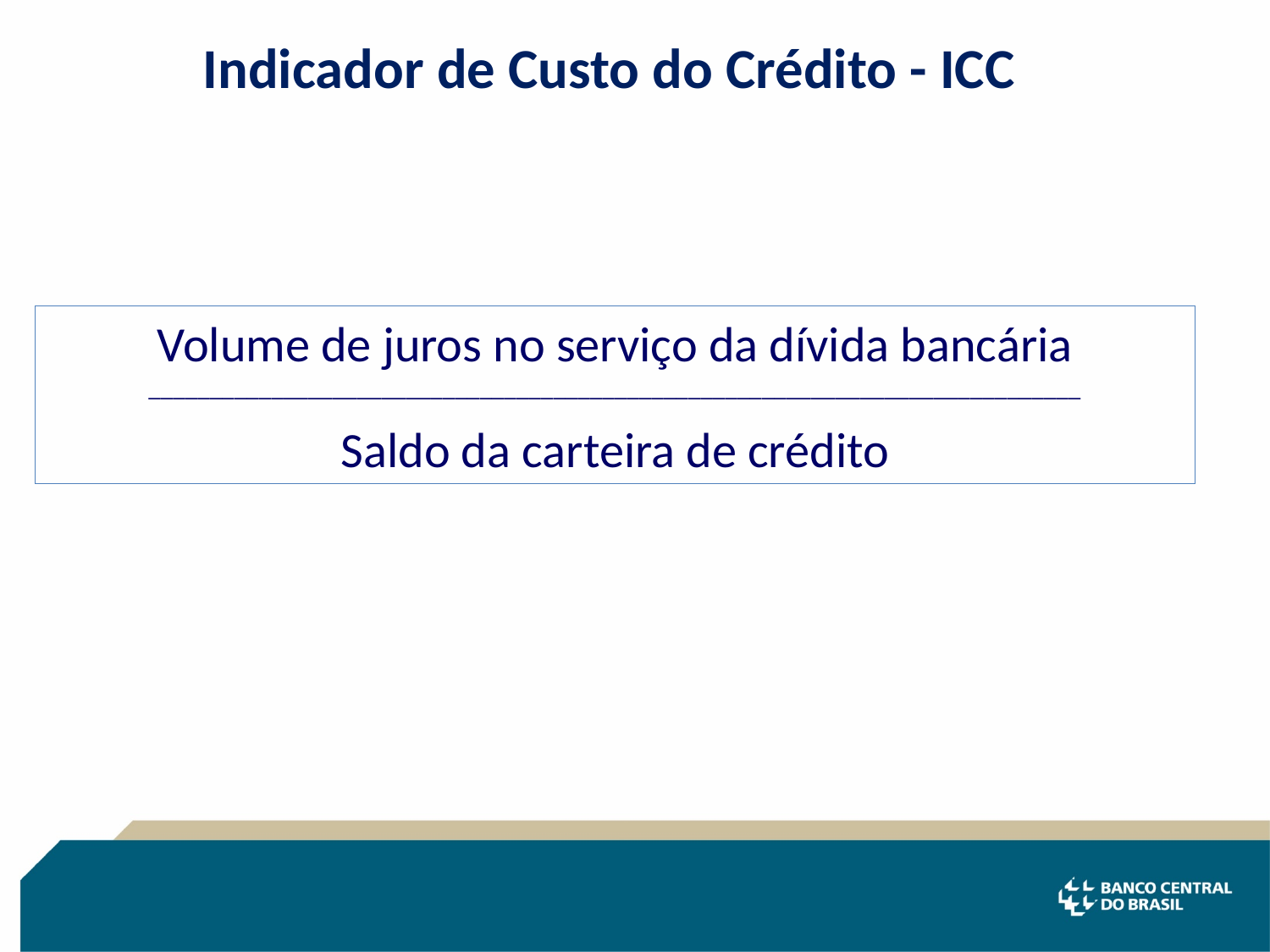

Indicador de Custo do Crédito - ICC
Volume de juros no serviço da dívida bancária
____________________________________________________________________________

Saldo da carteira de crédito